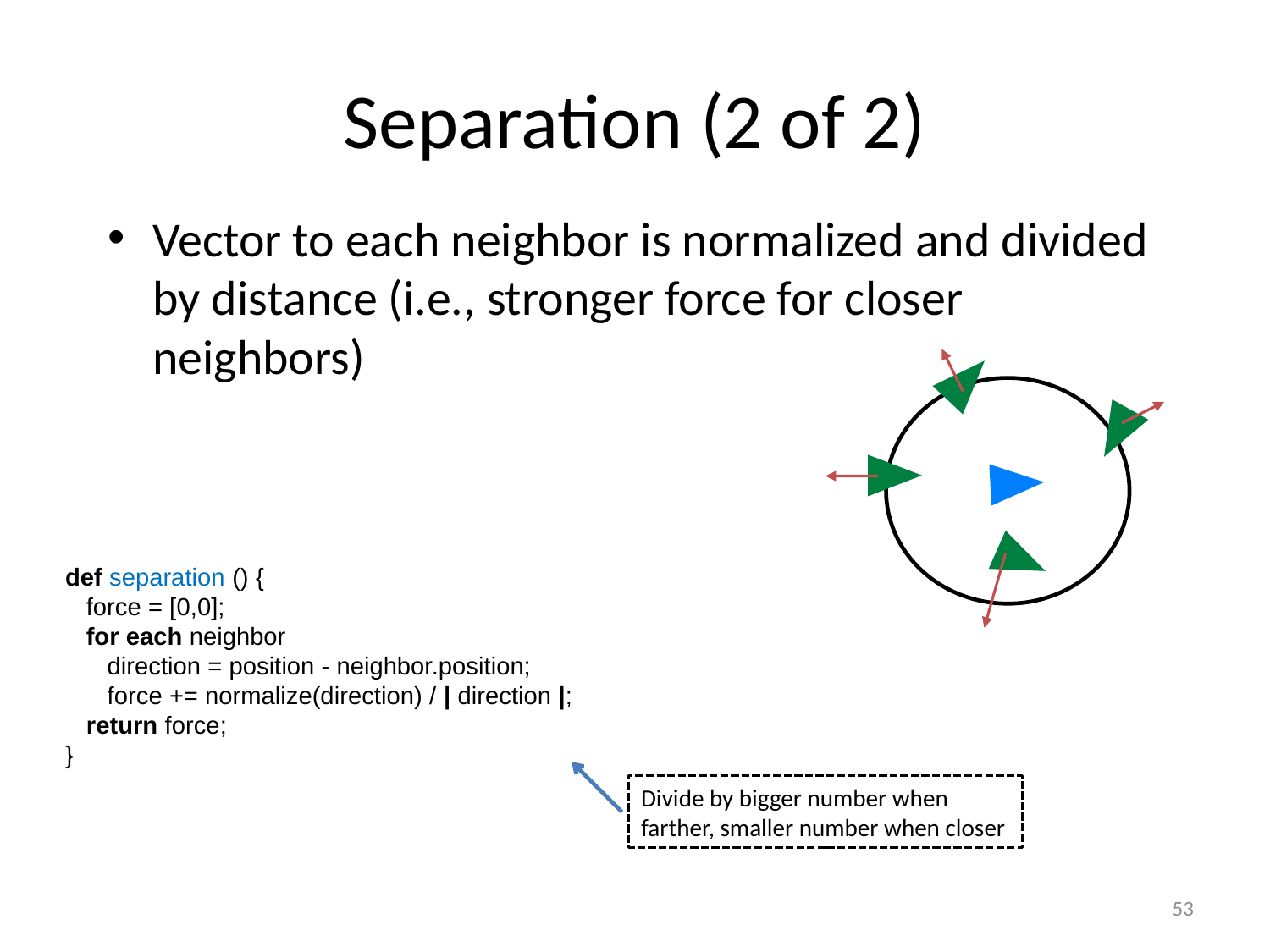

# Separation (2 of 2)
Vector to each neighbor is normalized and divided by distance (i.e., stronger force for closer neighbors)

def separation () {
   force = [0,0];
   for each neighbor
      direction = position - neighbor.position;
      force += normalize(direction) / | direction |;
   return force;
}
Divide by bigger number when farther, smaller number when closer
53